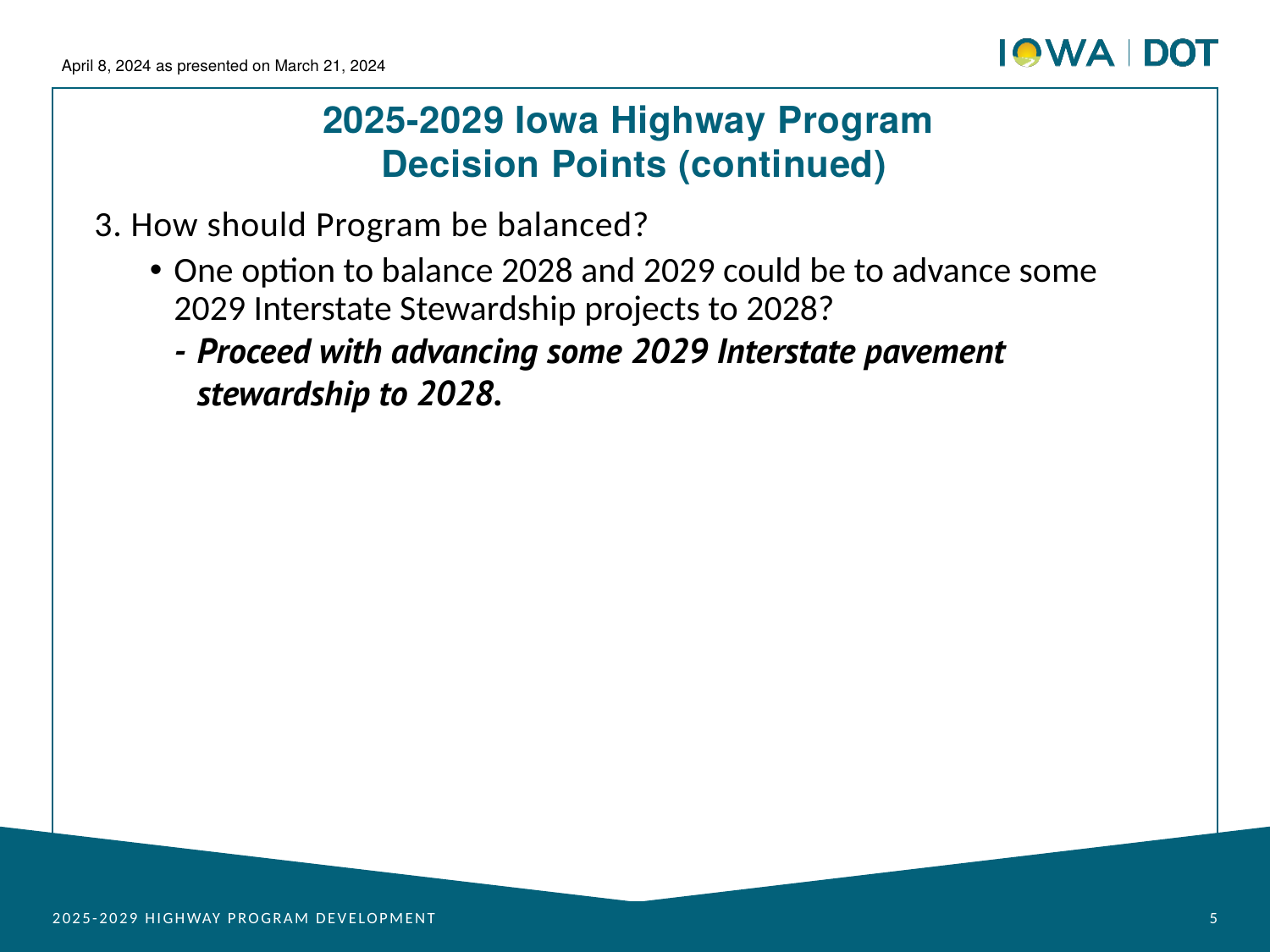

April 8, 2024 as presented on March 21, 2024
2025-2029 Iowa Highway Program
 Decision Points (continued)
3. How should Program be balanced?
One option to balance 2028 and 2029 could be to advance some 2029 Interstate Stewardship projects to 2028?
-	Proceed with advancing some 2029 Interstate pavement stewardship to 2028.